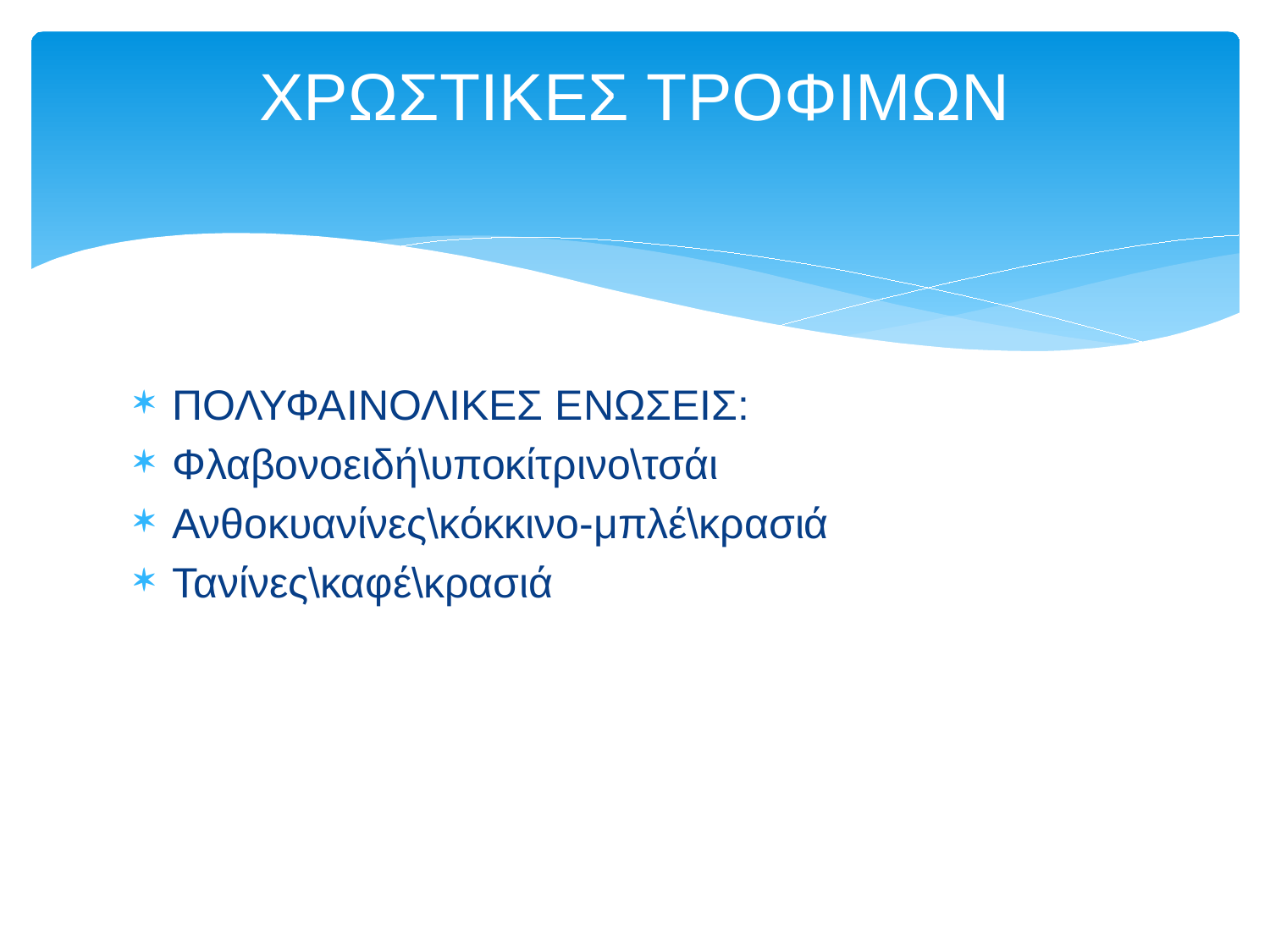

# ΧΡΩΣΤΙΚΕΣ ΤΡΟΦΙΜΩΝ
ΠΟΛΥΦΑΙΝΟΛΙΚΕΣ ΕΝΩΣΕΙΣ:
Φλαβονοειδή\υποκίτρινο\τσάι
Ανθοκυανίνες\κόκκινο-μπλέ\κρασιά
Τανίνες\καφέ\κρασιά